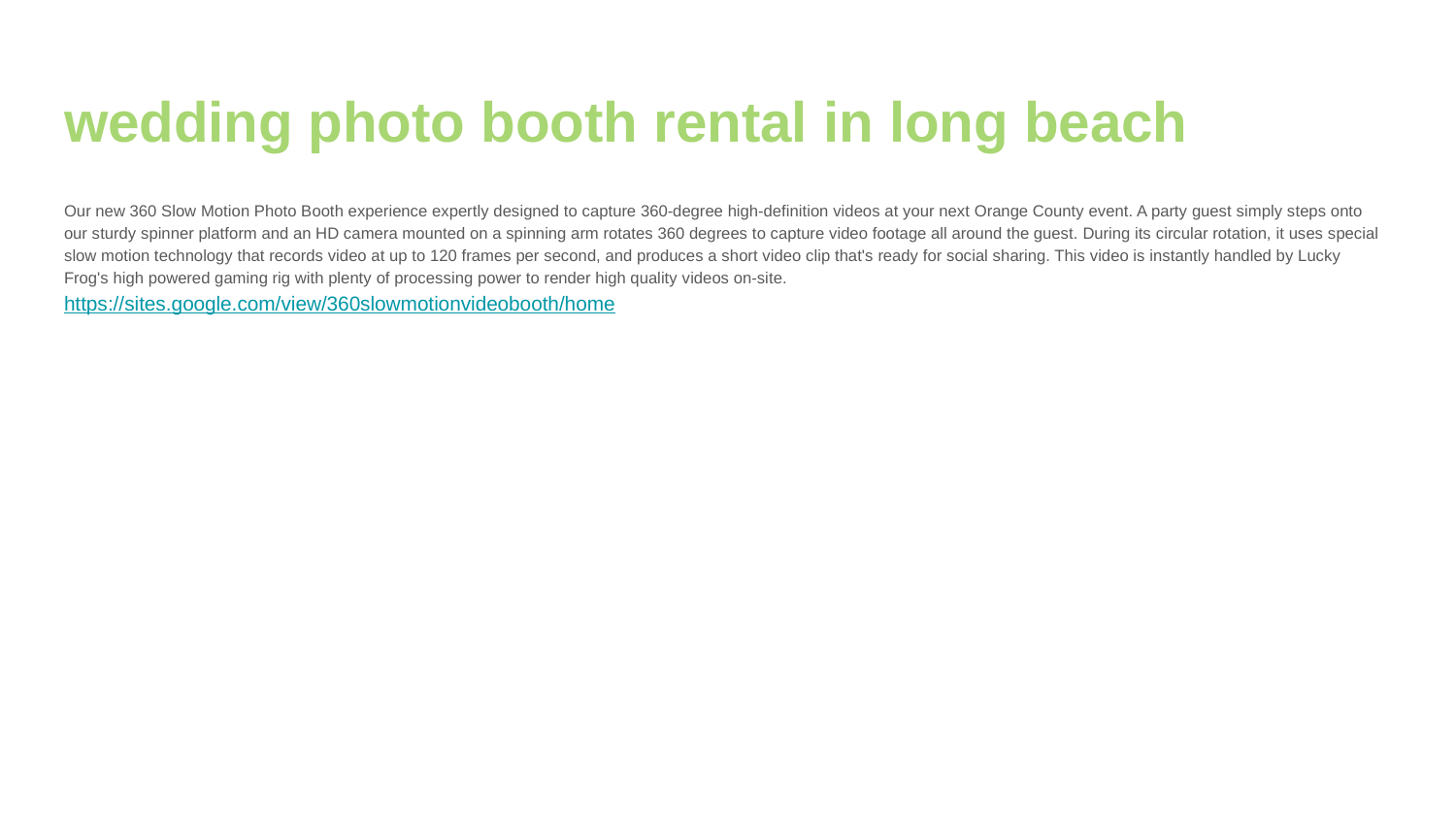

# wedding photo booth rental in long beach
Our new 360 Slow Motion Photo Booth experience expertly designed to capture 360-degree high-definition videos at your next Orange County event. A party guest simply steps onto our sturdy spinner platform and an HD camera mounted on a spinning arm rotates 360 degrees to capture video footage all around the guest. During its circular rotation, it uses special slow motion technology that records video at up to 120 frames per second, and produces a short video clip that's ready for social sharing. This video is instantly handled by Lucky Frog's high powered gaming rig with plenty of processing power to render high quality videos on-site.
https://sites.google.com/view/360slowmotionvideobooth/home